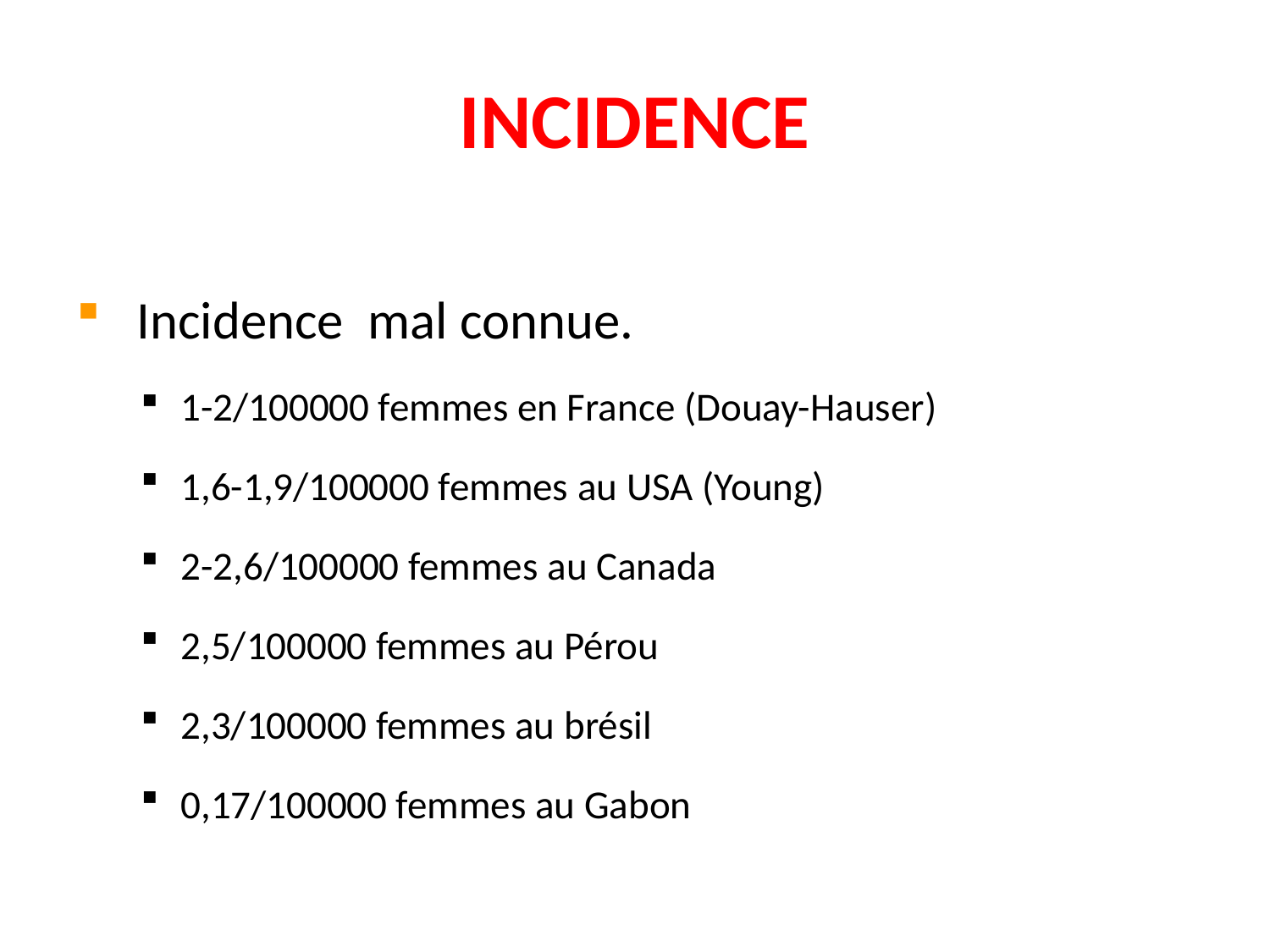

# INCIDENCE
 Incidence  mal connue.
1-2/100000 femmes en France (Douay-Hauser)
1,6-1,9/100000 femmes au USA (Young)
2-2,6/100000 femmes au Canada
2,5/100000 femmes au Pérou
2,3/100000 femmes au brésil
0,17/100000 femmes au Gabon